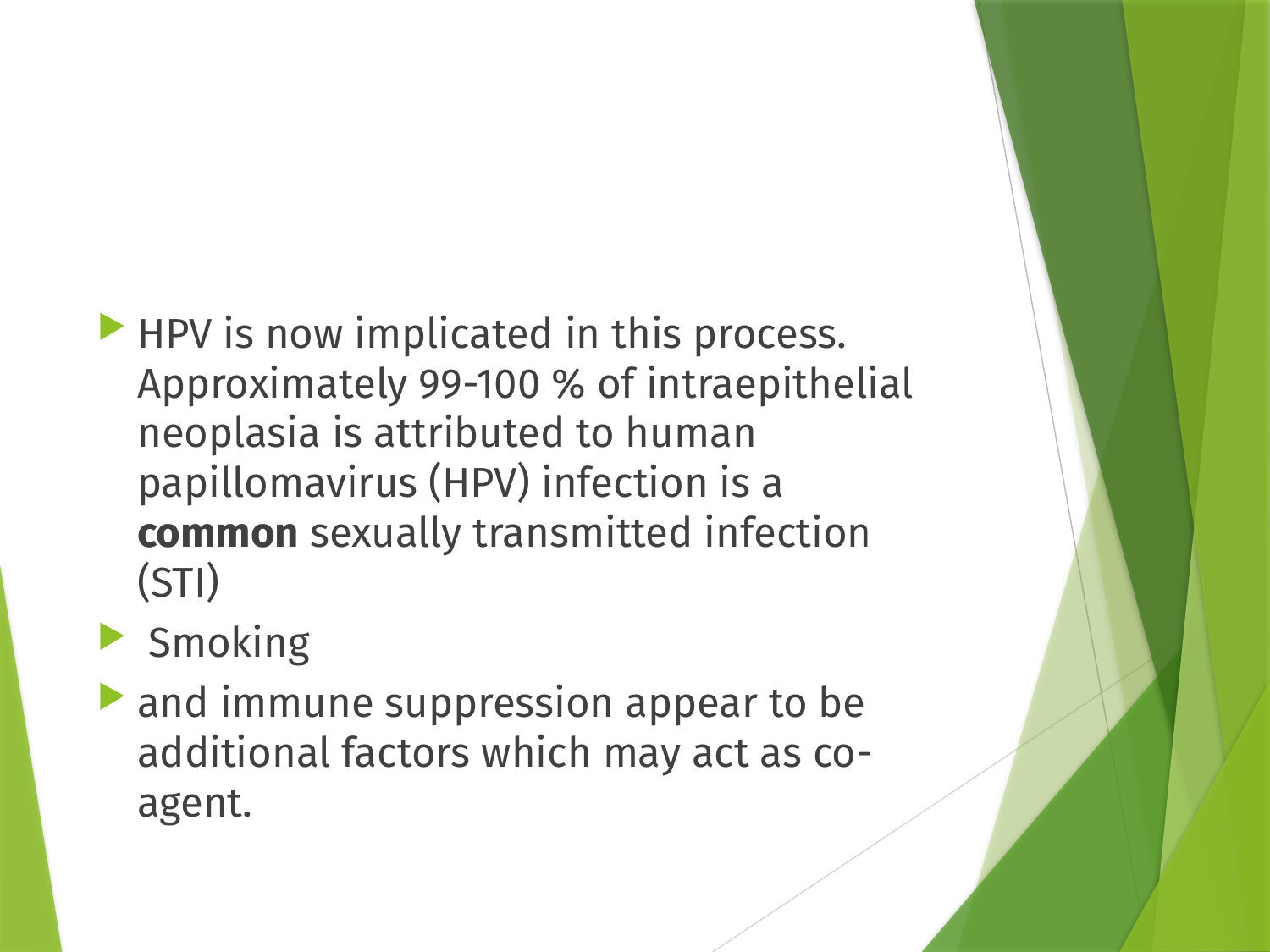

HPV is now implicated in this process. Approximately 99-100 % of intraepithelial neoplasia is attributed to human papillomavirus (HPV) infection is a common sexually transmitted infection (STI)
 Smoking
and immune suppression appear to be additional factors which may act as co- agent.